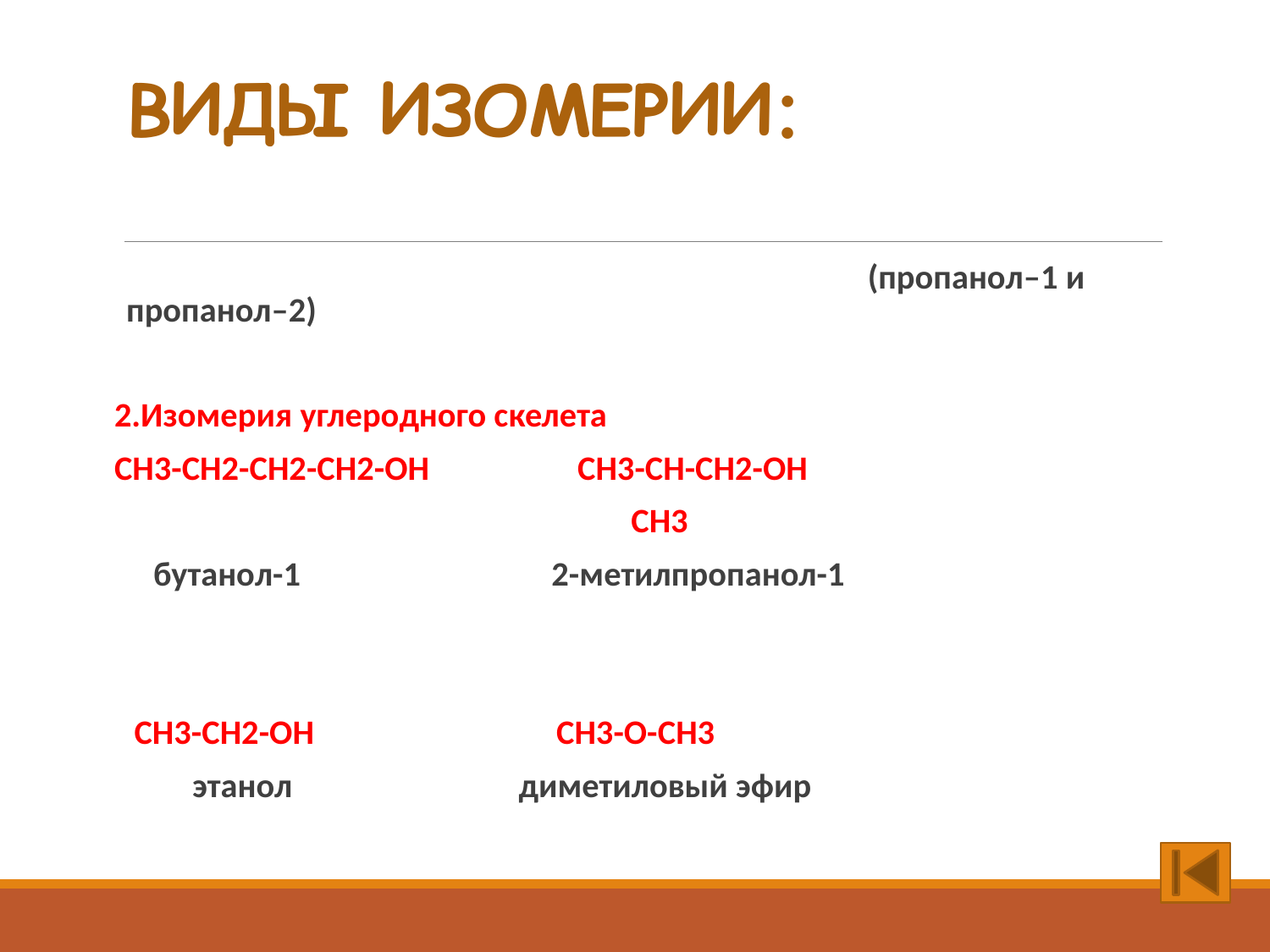

# ВИДЫ ИЗОМЕРИИ:
1. Изомерия положения функциональной группы (пропанол–1 и пропанол–2)

2.Изомерия углеродного скелета
CH3-CH2-CH2-CH2-OH                   CH3-CH-CH2-OH
                                                                  CH3
     бутанол-1                                2-метилпропанол-1

3.Изомерия межклассовая – спирты изомерны простым эфирам:
	 СН3-СН2-ОН                               СН3-О-СН3
          этанол                             диметиловый эфир